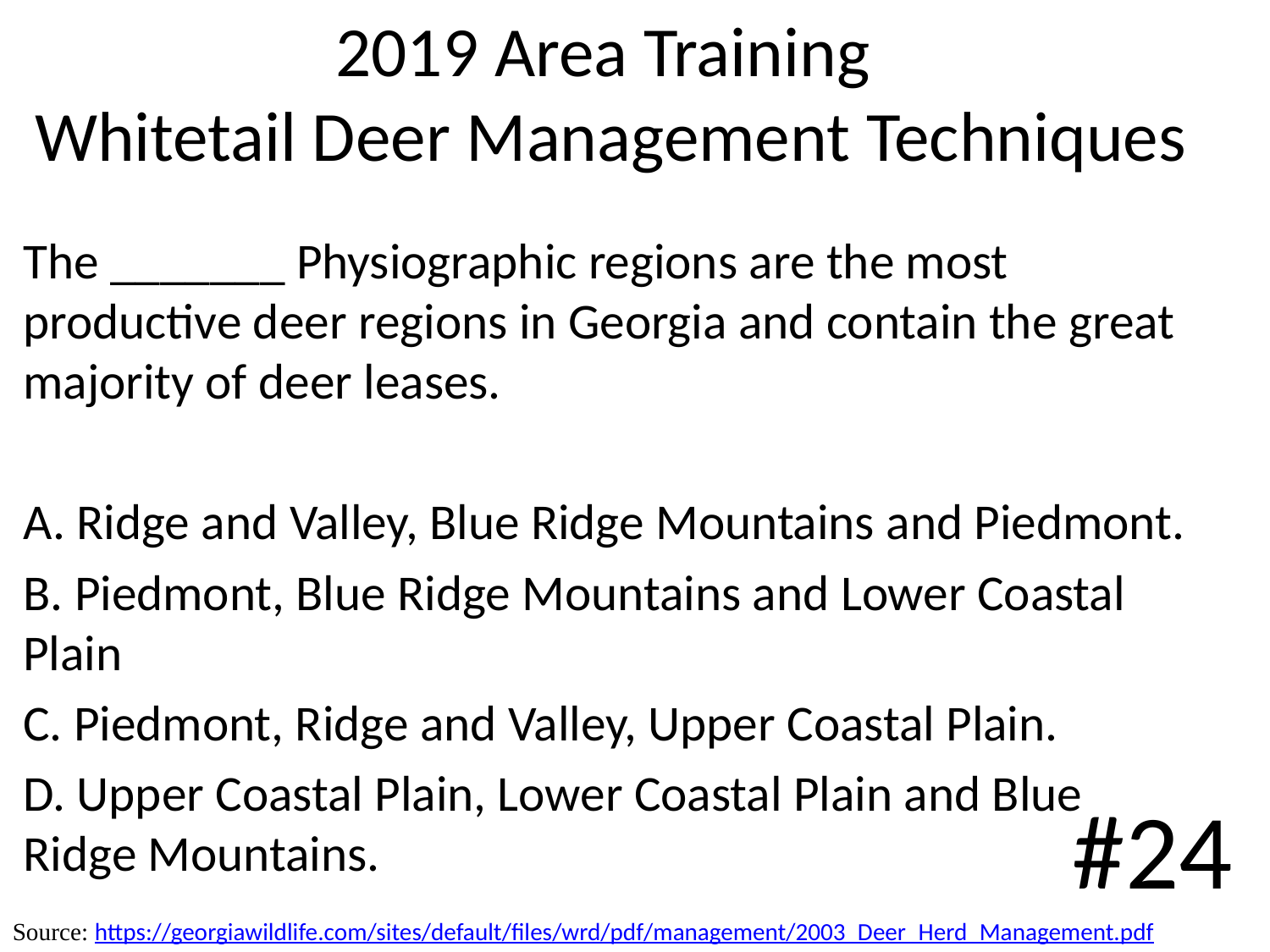

2019 Area Training
 Whitetail Deer Management Techniques

The _______ Physiographic regions are the most productive deer regions in Georgia and contain the great majority of deer leases.

A. Ridge and Valley, Blue Ridge Mountains and Piedmont.
B. Piedmont, Blue Ridge Mountains and Lower Coastal Plain
C. Piedmont, Ridge and Valley, Upper Coastal Plain.
D. Upper Coastal Plain, Lower Coastal Plain and Blue Ridge Mountains.
#24
Source: https://georgiawildlife.com/sites/default/files/wrd/pdf/management/2003_Deer_Herd_Management.pdf